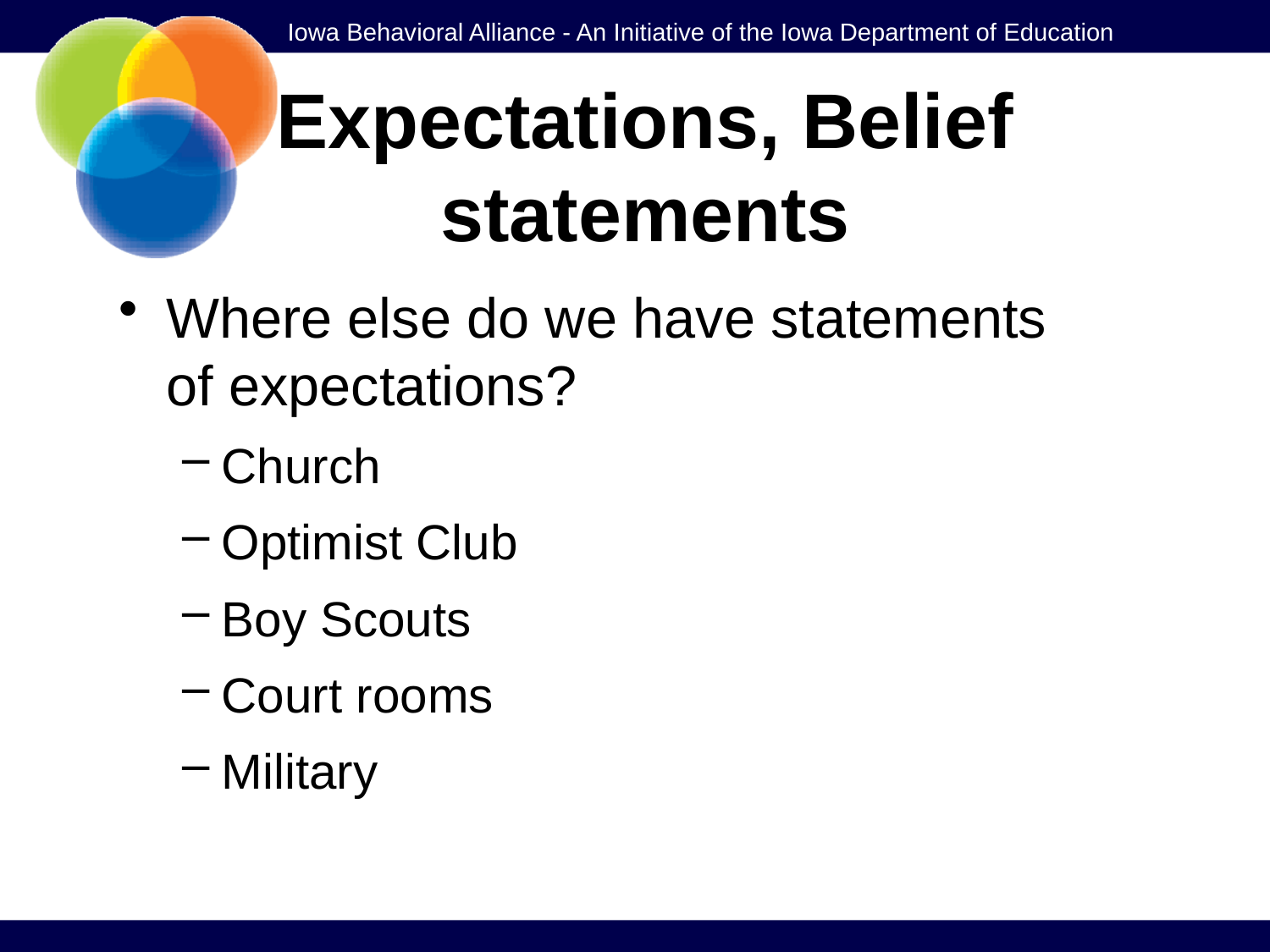

# Expectations, Belief statements
Where else do we have statements of expectations?
Church
Optimist Club
Boy Scouts
Court rooms
Military